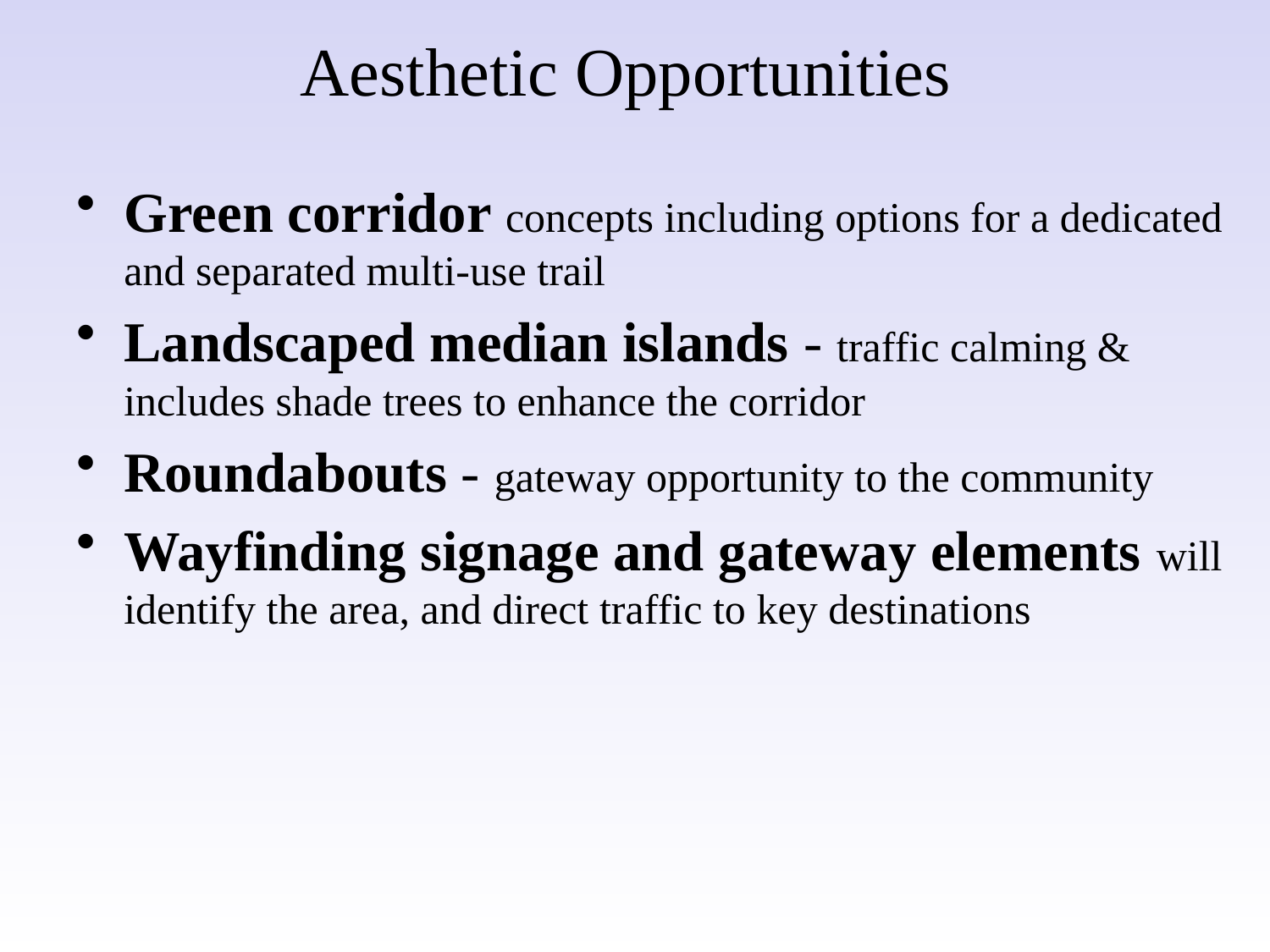

# Aesthetic Opportunities
Green corridor concepts including options for a dedicated and separated multi-use trail
Landscaped median islands - traffic calming & includes shade trees to enhance the corridor
Roundabouts - gateway opportunity to the community
Wayfinding signage and gateway elements will identify the area, and direct traffic to key destinations